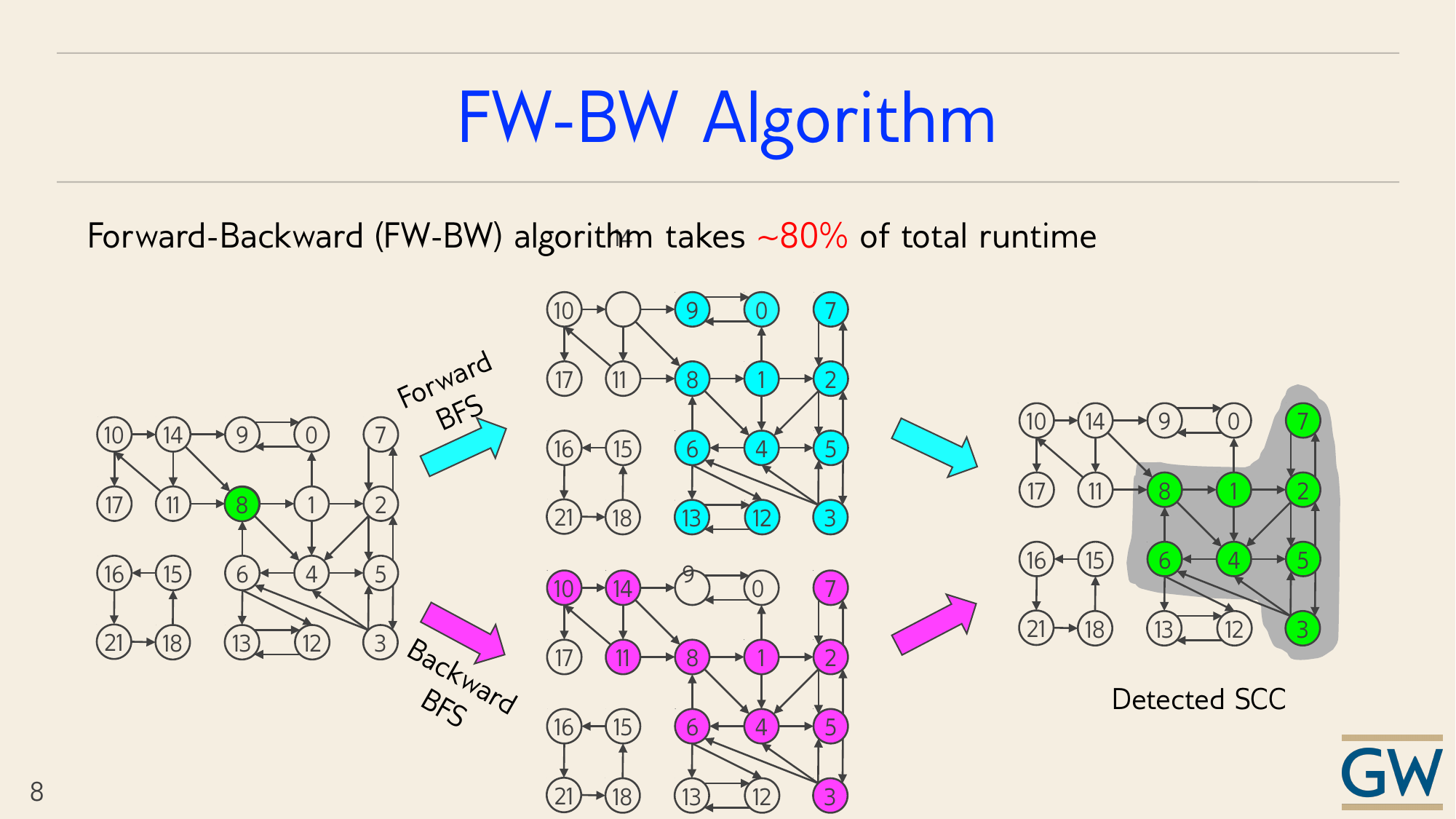

# FW-BW Algorithm
Forward-Backward (FW-BW) algorithm takes ~80% of total runtime
10
14
9
0
7
17
11
8
1
2
16
15
6
4
5
21
18
13
12
3
Forward BFS

10
14
9
0
7
17
11
8
1
2
16
15
6
4
5
21
18
13
12
3
10
14
9
0
7
17
11
8
1
2
16
15
6
4
5
21
18
13
12
3

8
10
14
9
0
7
17
11
8
1
2
16
15
6
4
5
21
18
13
12
3

Backward
BFS
Detected SCC
8